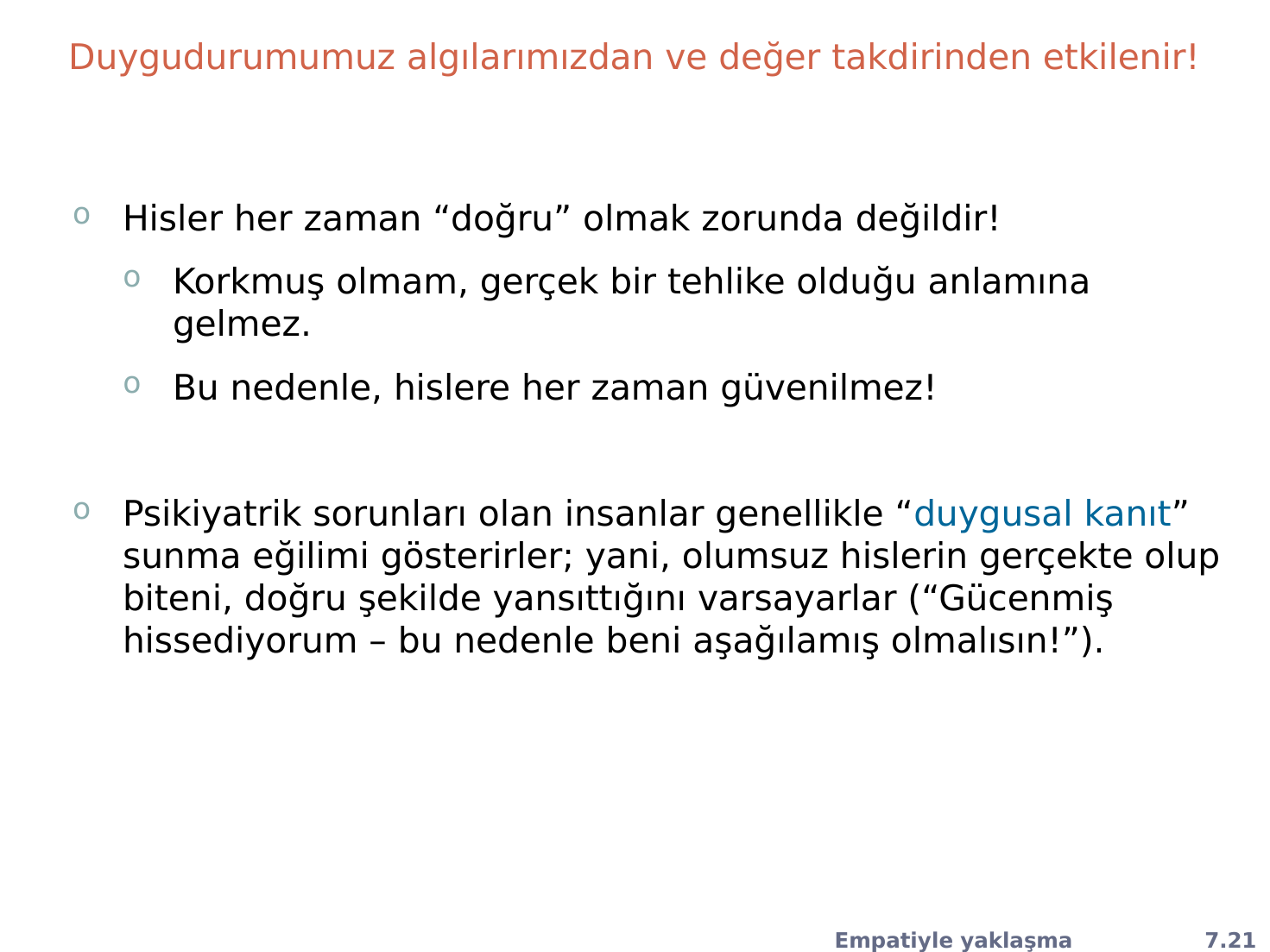

Duygudurumumuz algılarımızdan ve değer takdirinden etkilenir!
#
Hisler her zaman “doğru” olmak zorunda değildir!
Korkmuş olmam, gerçek bir tehlike olduğu anlamına gelmez.
Bu nedenle, hislere her zaman güvenilmez!

Psikiyatrik sorunları olan insanlar genellikle “duygusal kanıt” sunma eğilimi gösterirler; yani, olumsuz hislerin gerçekte olup biteni, doğru şekilde yansıttığını varsayarlar (“Gücenmiş hissediyorum – bu nedenle beni aşağılamış olmalısın!”).
Empatiyle yaklaşma	   7.21